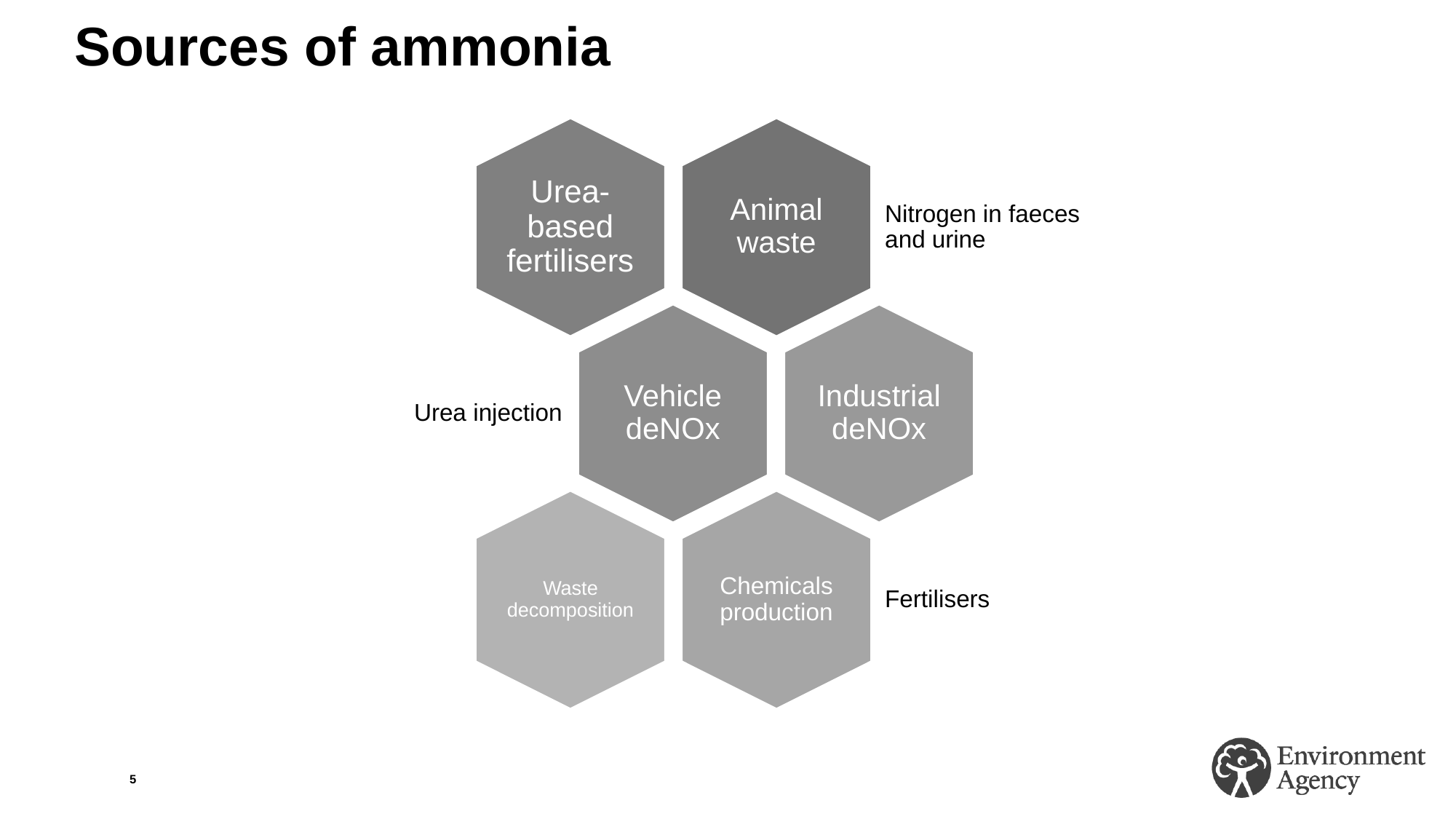

# Sources of ammonia
Animal waste
Nitrogen in faeces and urine
Urea-based fertilisers
Vehicle deNOx
Urea injection
Industrial deNOx
Chemicals production
Fertilisers
Waste decomposition
5